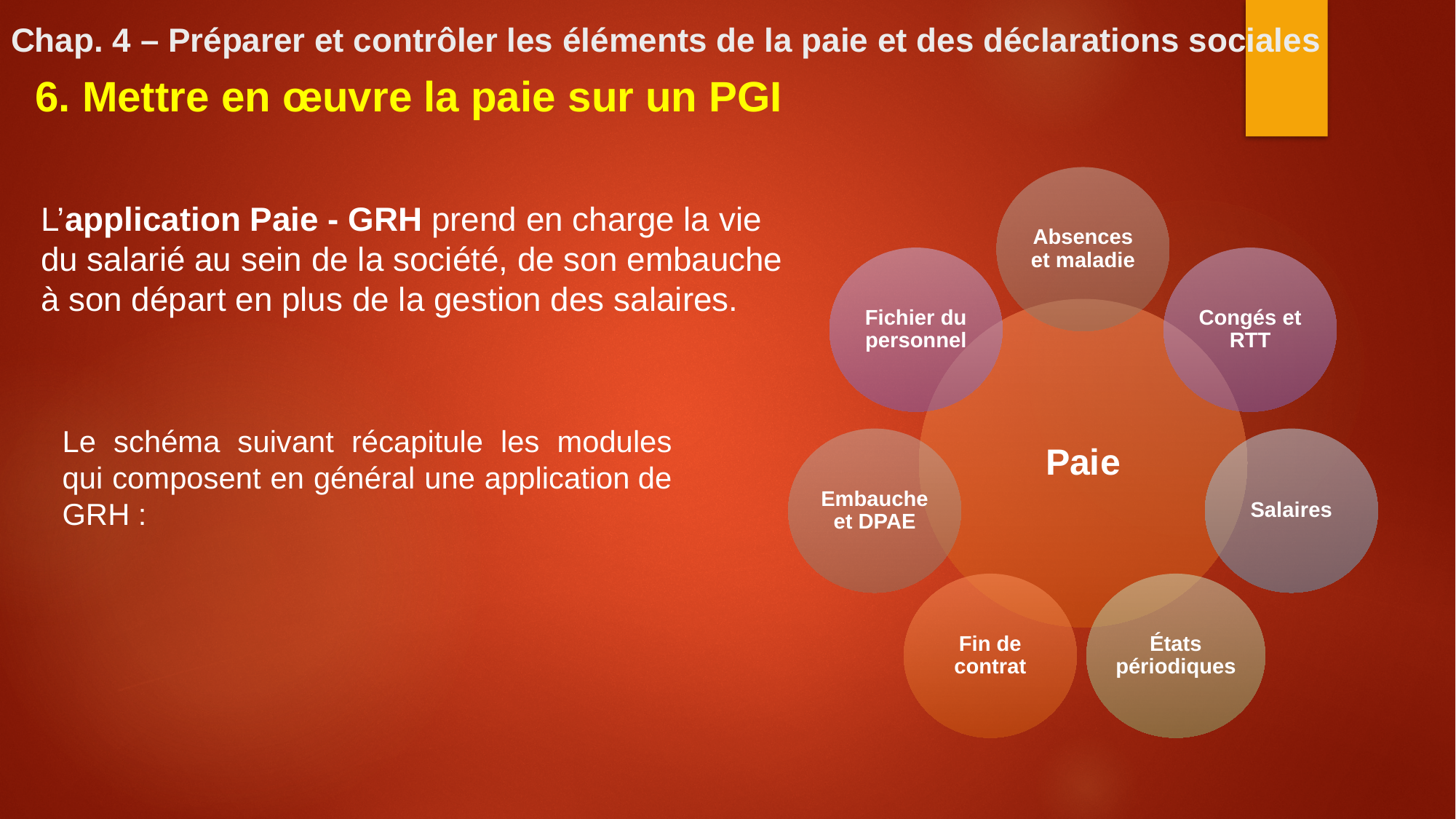

# Chap. 4 – Préparer et contrôler les éléments de la paie et des déclarations sociales
6. Mettre en œuvre la paie sur un PGI
Paie
Absences et maladie
Congés et RTT
Salaires
États périodiques
Fin de contrat
Embauche et DPAE
Fichier du personnel
L’application Paie - GRH prend en charge la vie du salarié au sein de la société, de son embauche à son départ en plus de la gestion des salaires.
Le schéma suivant récapitule les modules qui composent en général une application de GRH :